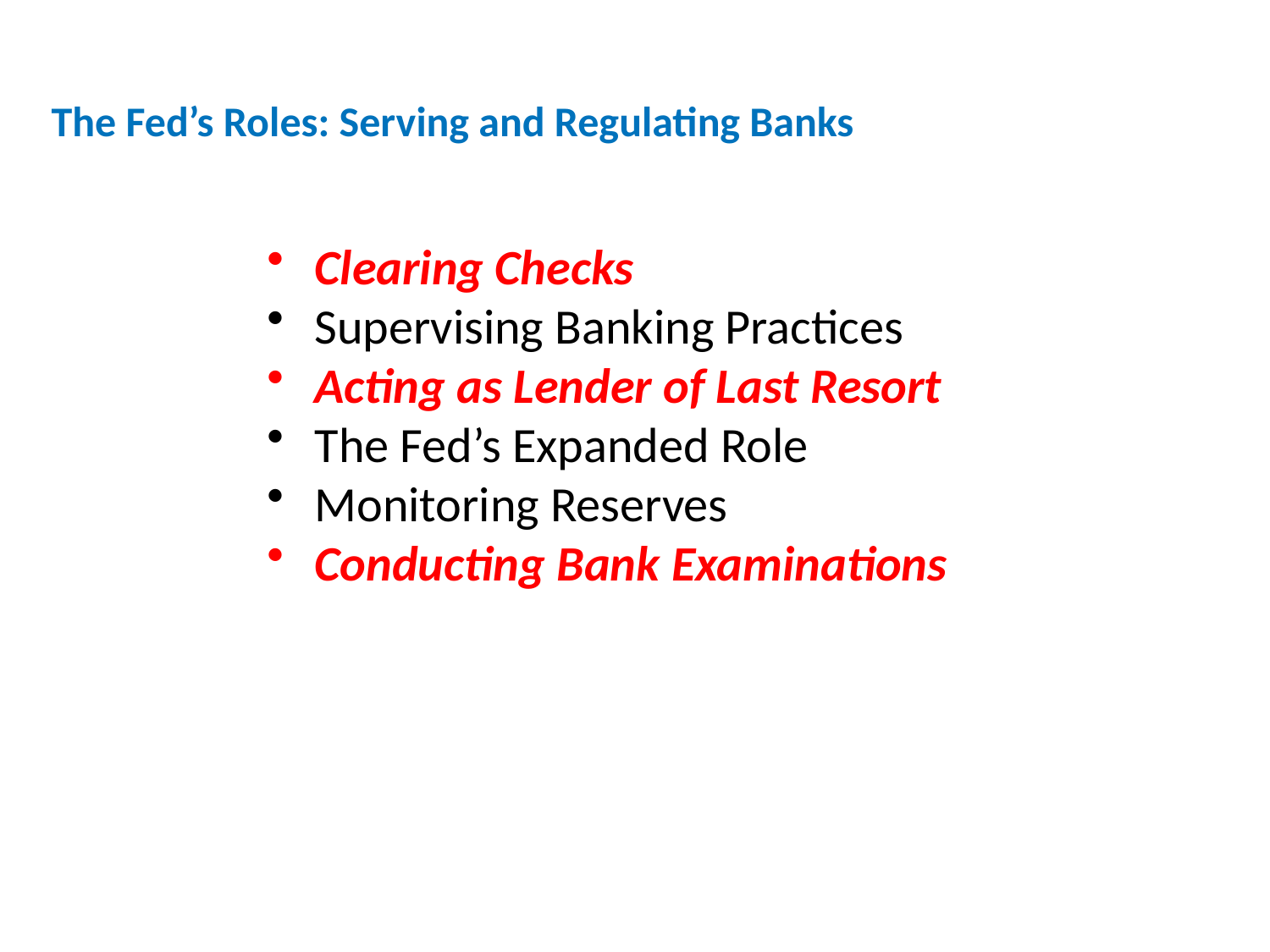

The Fed’s Roles: Serving and Regulating Banks
Clearing Checks
Supervising Banking Practices
Acting as Lender of Last Resort
The Fed’s Expanded Role
Monitoring Reserves
Conducting Bank Examinations